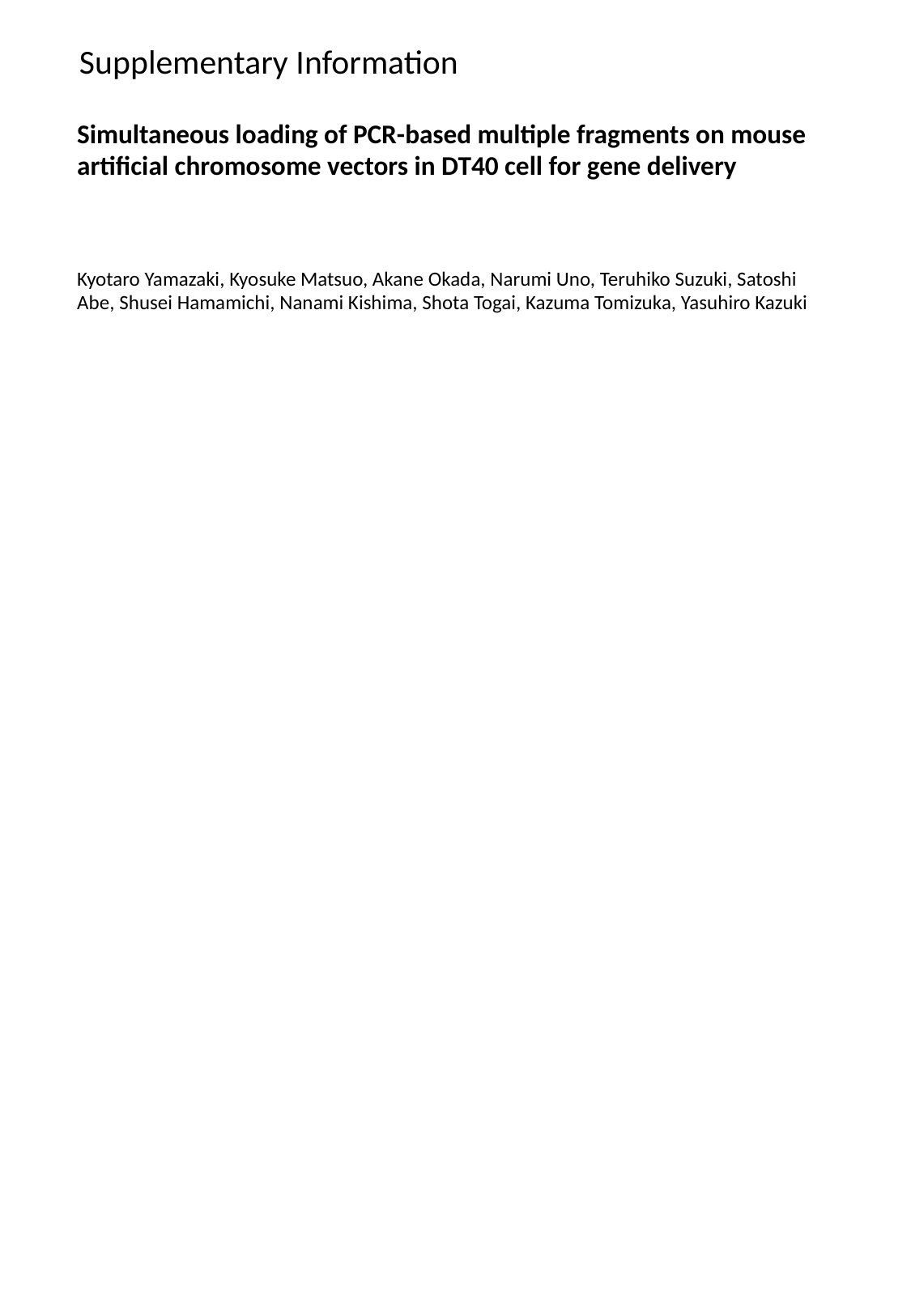

Supplementary Information
Simultaneous loading of PCR-based multiple fragments on mouse artificial chromosome vectors in DT40 cell for gene delivery
Kyotaro Yamazaki, Kyosuke Matsuo, Akane Okada, Narumi Uno, Teruhiko Suzuki, Satoshi Abe, Shusei Hamamichi, Nanami Kishima, Shota Togai, Kazuma Tomizuka, Yasuhiro Kazuki